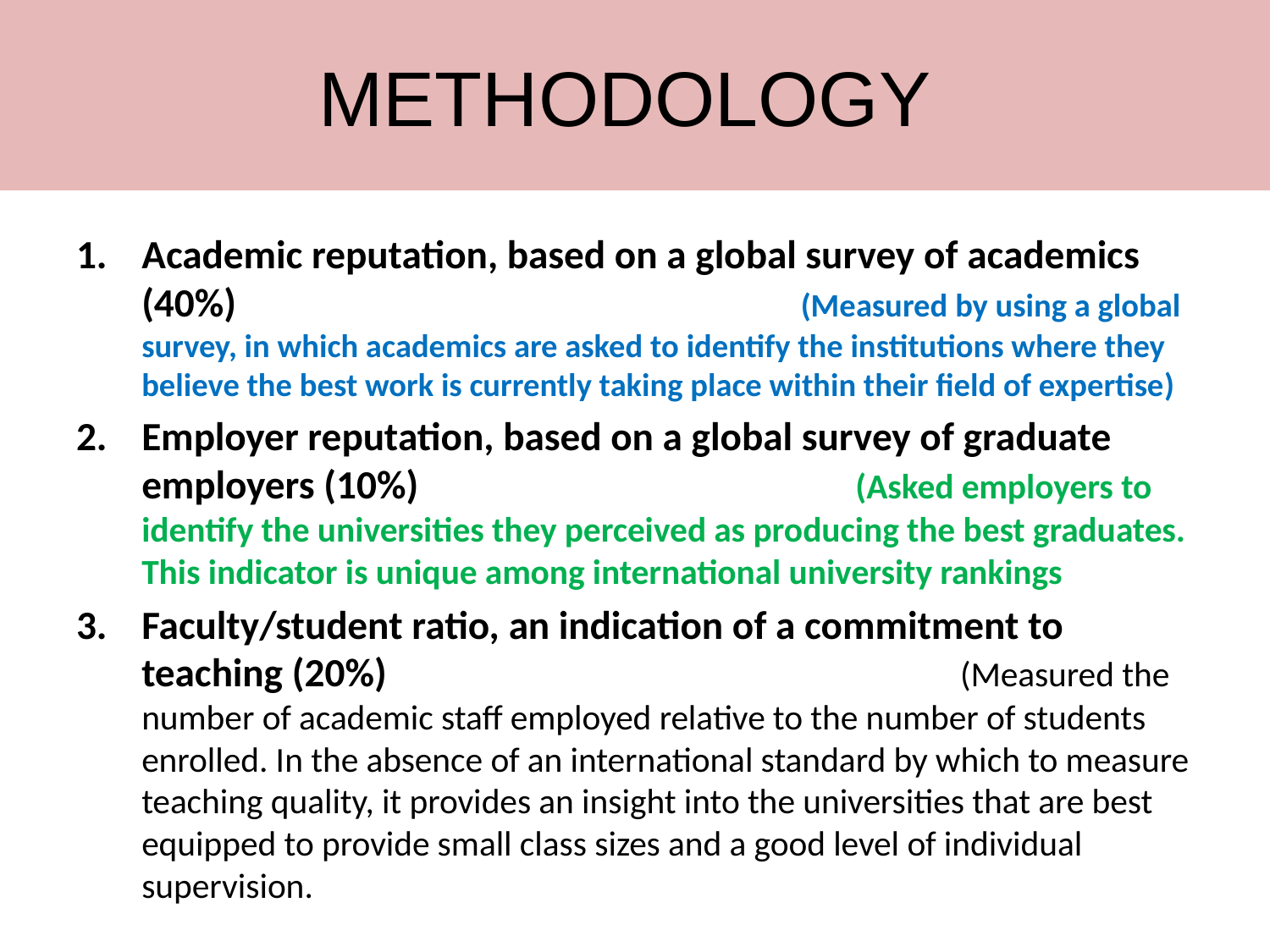

# METHODOLOGY
Academic reputation, based on a global survey of academics (40%)                                                              (Measured by using a global survey, in which academics are asked to identify the institutions where they believe the best work is currently taking place within their field of expertise)
Employer reputation, based on a global survey of graduate employers (10%)                                                (Asked employers to identify the universities they perceived as producing the best graduates. This indicator is unique among international university rankings
Faculty/student ratio, an indication of a commitment to teaching (20%)                                                               (Measured the number of academic staff employed relative to the number of students enrolled. In the absence of an international standard by which to measure teaching quality, it provides an insight into the universities that are best equipped to provide small class sizes and a good level of individual supervision.